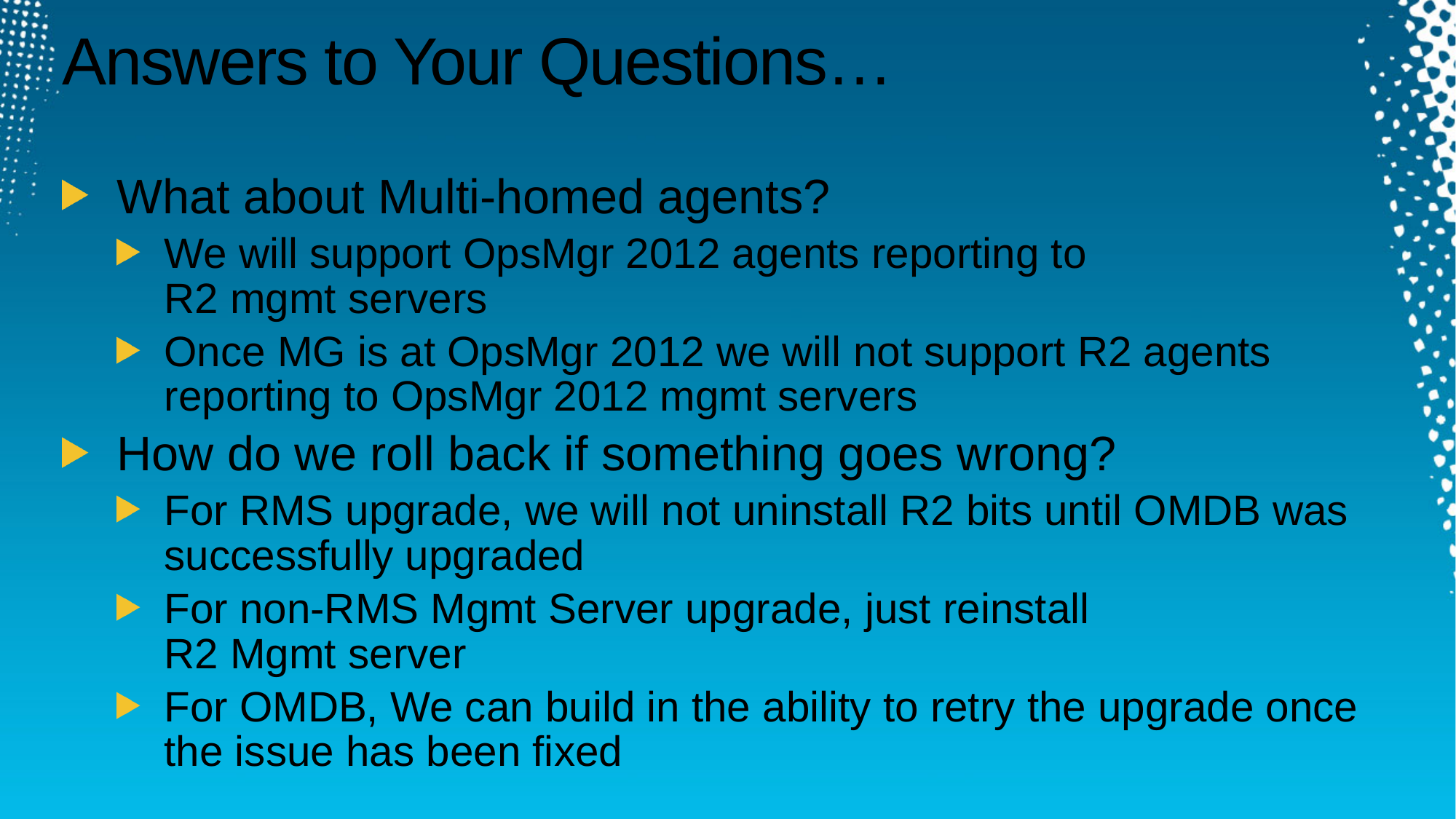

# Answers to Your Questions…
What about Multi-homed agents?
We will support OpsMgr 2012 agents reporting to
R2 mgmt servers
Once MG is at OpsMgr 2012 we will not support R2 agents reporting to OpsMgr 2012 mgmt servers
How do we roll back if something goes wrong?
For RMS upgrade, we will not uninstall R2 bits until OMDB was successfully upgraded
For non-RMS Mgmt Server upgrade, just reinstall
R2 Mgmt server
For OMDB, We can build in the ability to retry the upgrade once the issue has been fixed